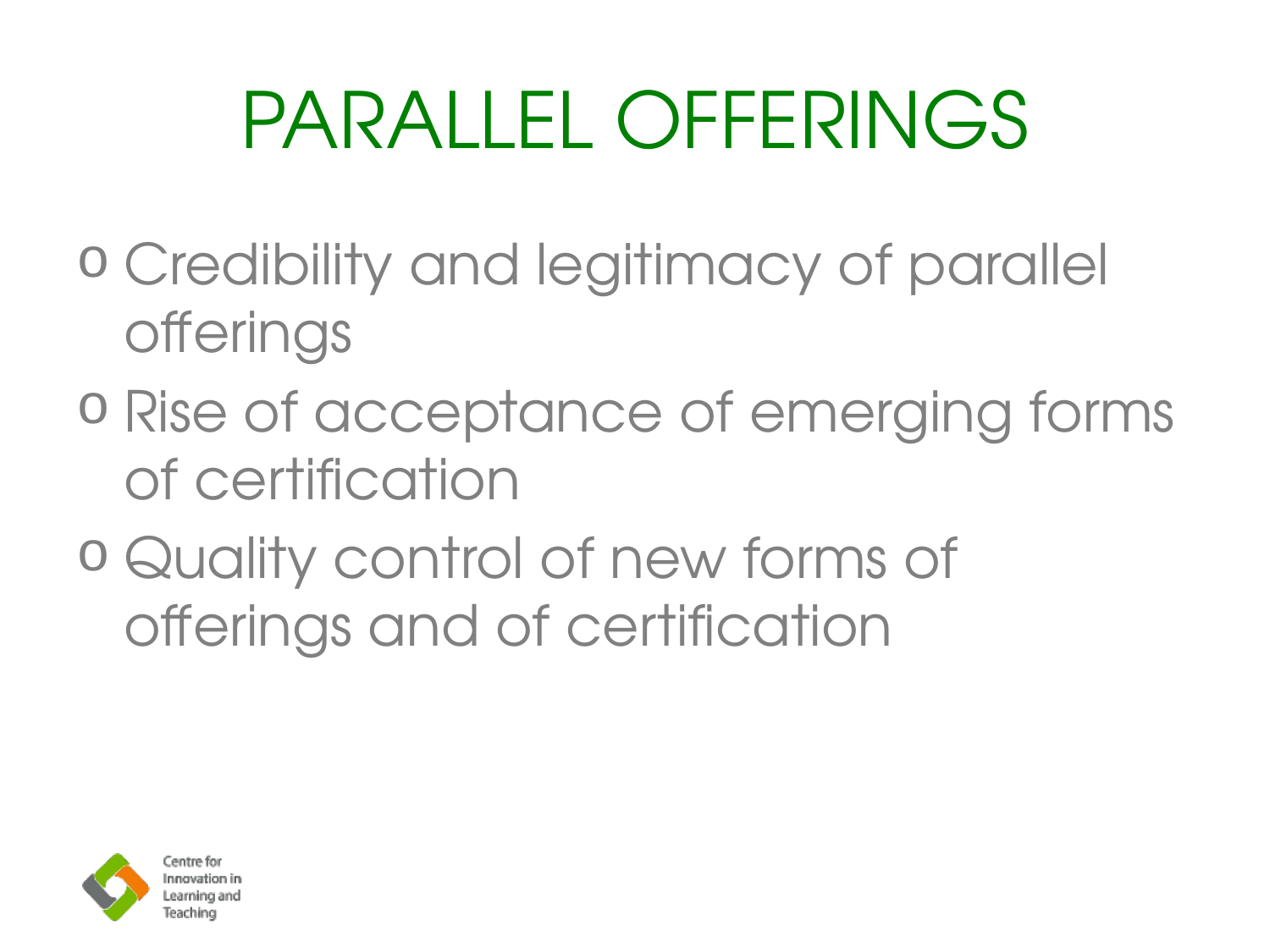

# Parallel offerings
Credibility and legitimacy of parallel offerings
Rise of acceptance of emerging forms of certification
Quality control of new forms of offerings and of certification